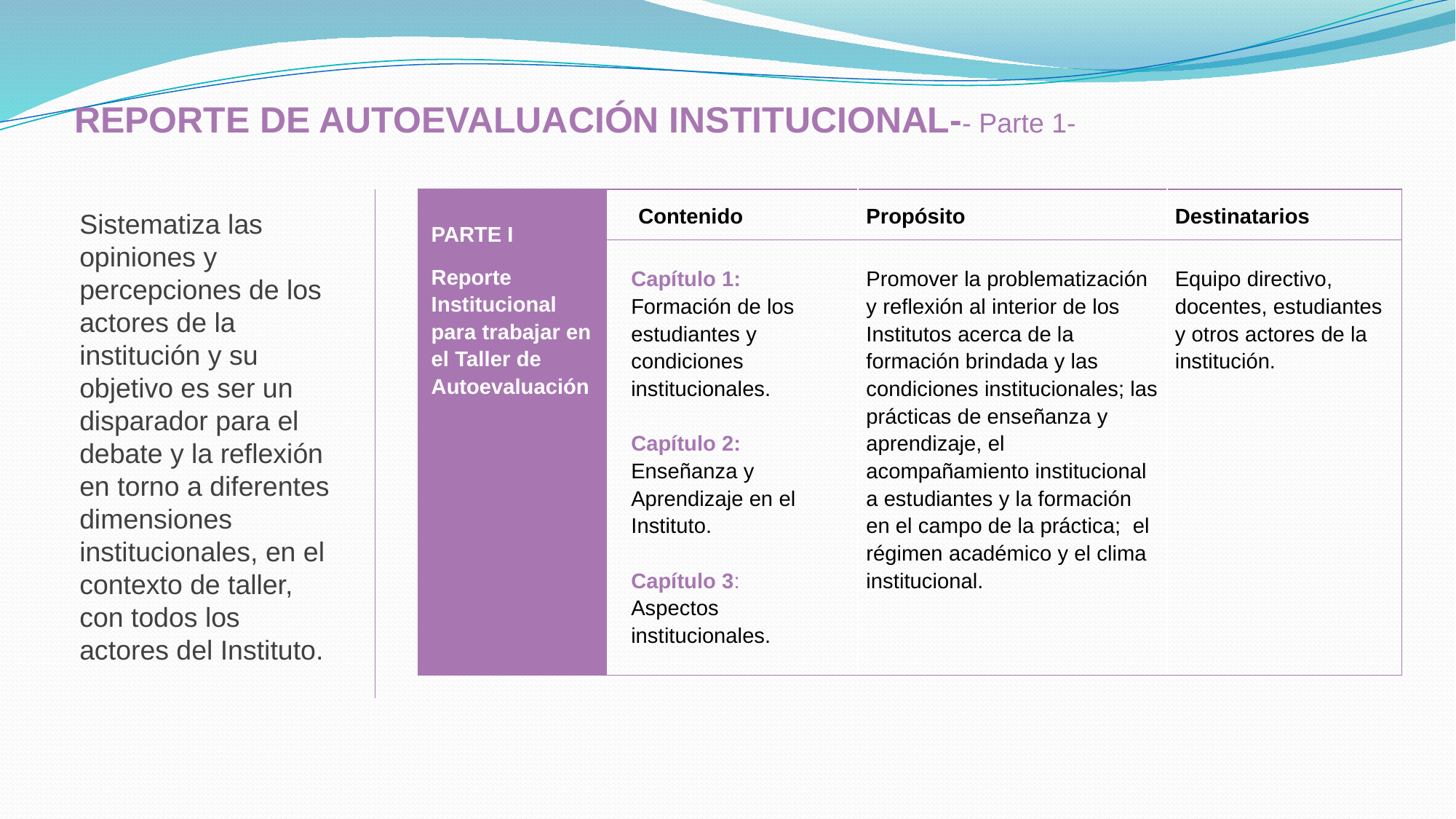

# REPORTE DE AUTOEVALUACIÓN INSTITUCIONAL-- Parte 1-
| PARTE I Reporte Institucional para trabajar en el Taller de Autoevaluación | Contenido | Propósito | Destinatarios |
| --- | --- | --- | --- |
|  | Capítulo 1: Formación de los estudiantes y condiciones institucionales. Capítulo 2: Enseñanza y Aprendizaje en el Instituto. Capítulo 3: Aspectos institucionales. | Promover la problematización y reflexión al interior de los Institutos acerca de la formación brindada y las condiciones institucionales; las prácticas de enseñanza y aprendizaje, el acompañamiento institucional a estudiantes y la formación en el campo de la práctica; el régimen académico y el clima institucional. | Equipo directivo, docentes, estudiantes y otros actores de la institución. |
Sistematiza las opiniones y percepciones de los actores de la institución y su objetivo es ser un disparador para el debate y la reflexión en torno a diferentes dimensiones institucionales, en el contexto de taller, con todos los actores del Instituto.